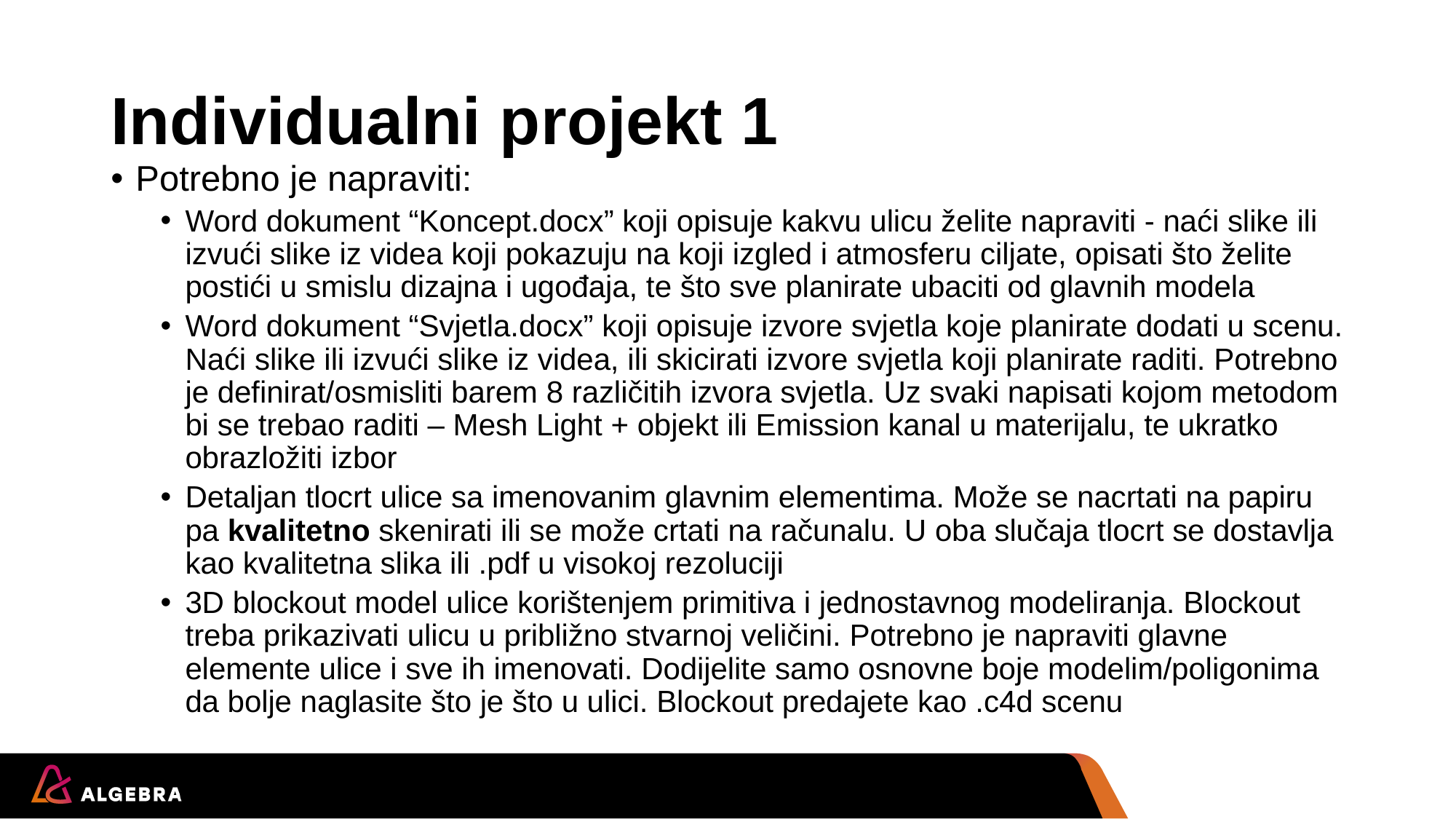

# Individualni projekt 1
Potrebno je napraviti:
Word dokument “Koncept.docx” koji opisuje kakvu ulicu želite napraviti - naći slike ili izvući slike iz videa koji pokazuju na koji izgled i atmosferu ciljate, opisati što želite postići u smislu dizajna i ugođaja, te što sve planirate ubaciti od glavnih modela
Word dokument “Svjetla.docx” koji opisuje izvore svjetla koje planirate dodati u scenu. Naći slike ili izvući slike iz videa, ili skicirati izvore svjetla koji planirate raditi. Potrebno je definirat/osmisliti barem 8 različitih izvora svjetla. Uz svaki napisati kojom metodom bi se trebao raditi – Mesh Light + objekt ili Emission kanal u materijalu, te ukratko obrazložiti izbor
Detaljan tlocrt ulice sa imenovanim glavnim elementima. Može se nacrtati na papiru pa kvalitetno skenirati ili se može crtati na računalu. U oba slučaja tlocrt se dostavlja kao kvalitetna slika ili .pdf u visokoj rezoluciji
3D blockout model ulice korištenjem primitiva i jednostavnog modeliranja. Blockout treba prikazivati ulicu u približno stvarnoj veličini. Potrebno je napraviti glavne elemente ulice i sve ih imenovati. Dodijelite samo osnovne boje modelim/poligonima da bolje naglasite što je što u ulici. Blockout predajete kao .c4d scenu